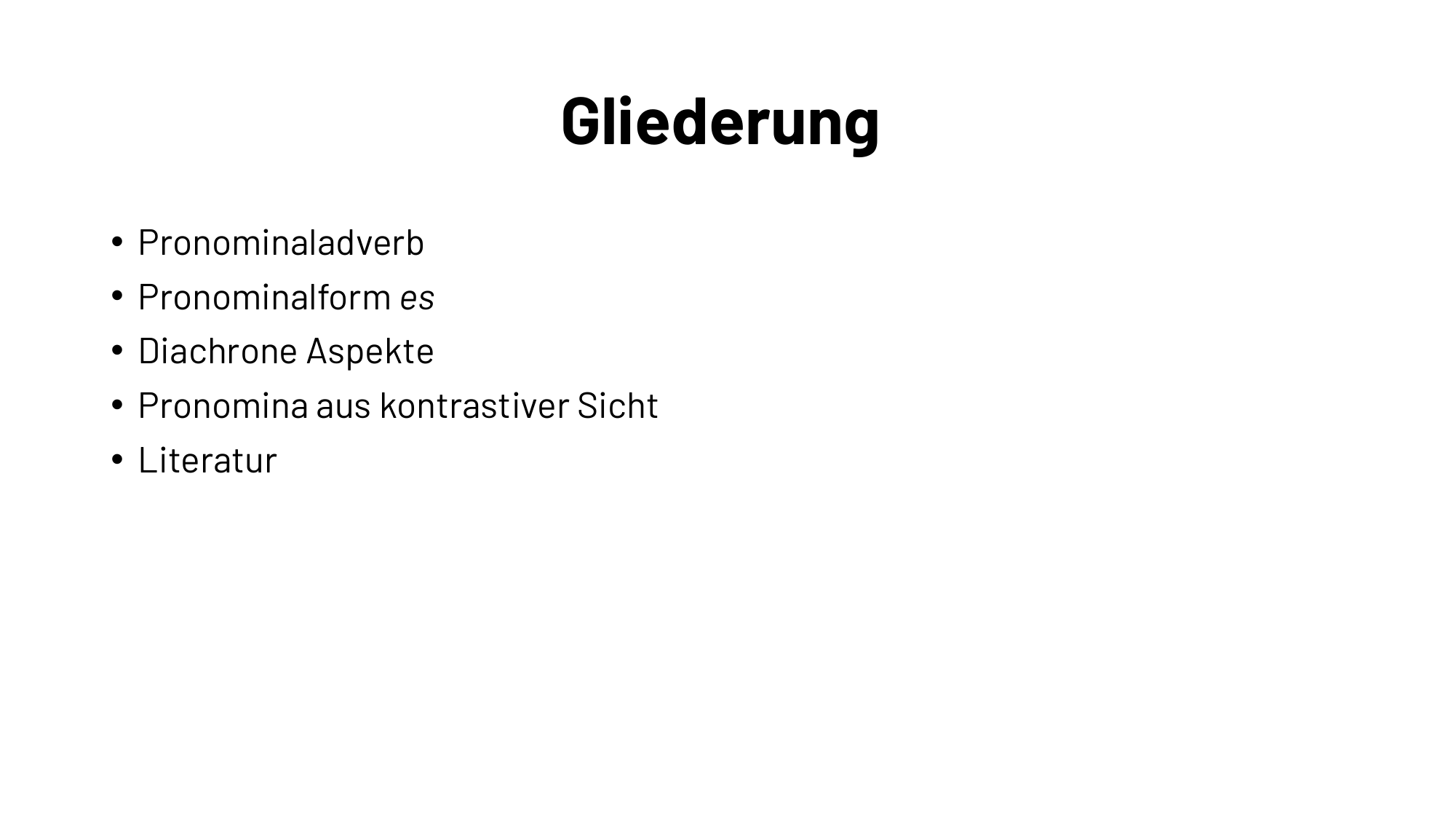

# Gliederung
Pronominaladverb
Pronominalform es
Diachrone Aspekte
Pronomina aus kontrastiver Sicht
Literatur